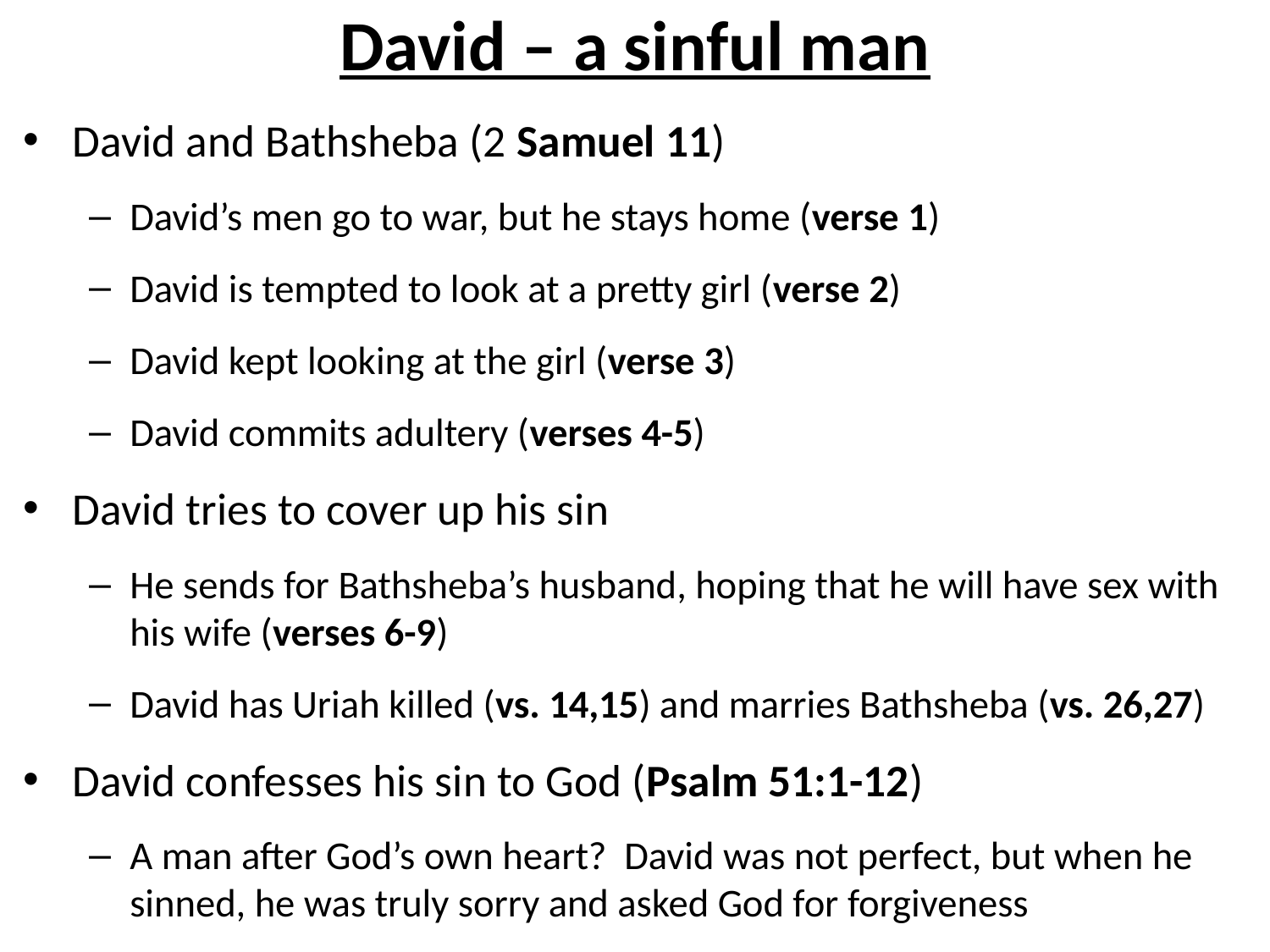

# David – a sinful man
David and Bathsheba (2 Samuel 11)
David’s men go to war, but he stays home (verse 1)
David is tempted to look at a pretty girl (verse 2)
David kept looking at the girl (verse 3)
David commits adultery (verses 4-5)
David tries to cover up his sin
He sends for Bathsheba’s husband, hoping that he will have sex with his wife (verses 6-9)
David has Uriah killed (vs. 14,15) and marries Bathsheba (vs. 26,27)
David confesses his sin to God (Psalm 51:1-12)
A man after God’s own heart?  David was not perfect, but when he sinned, he was truly sorry and asked God for forgiveness